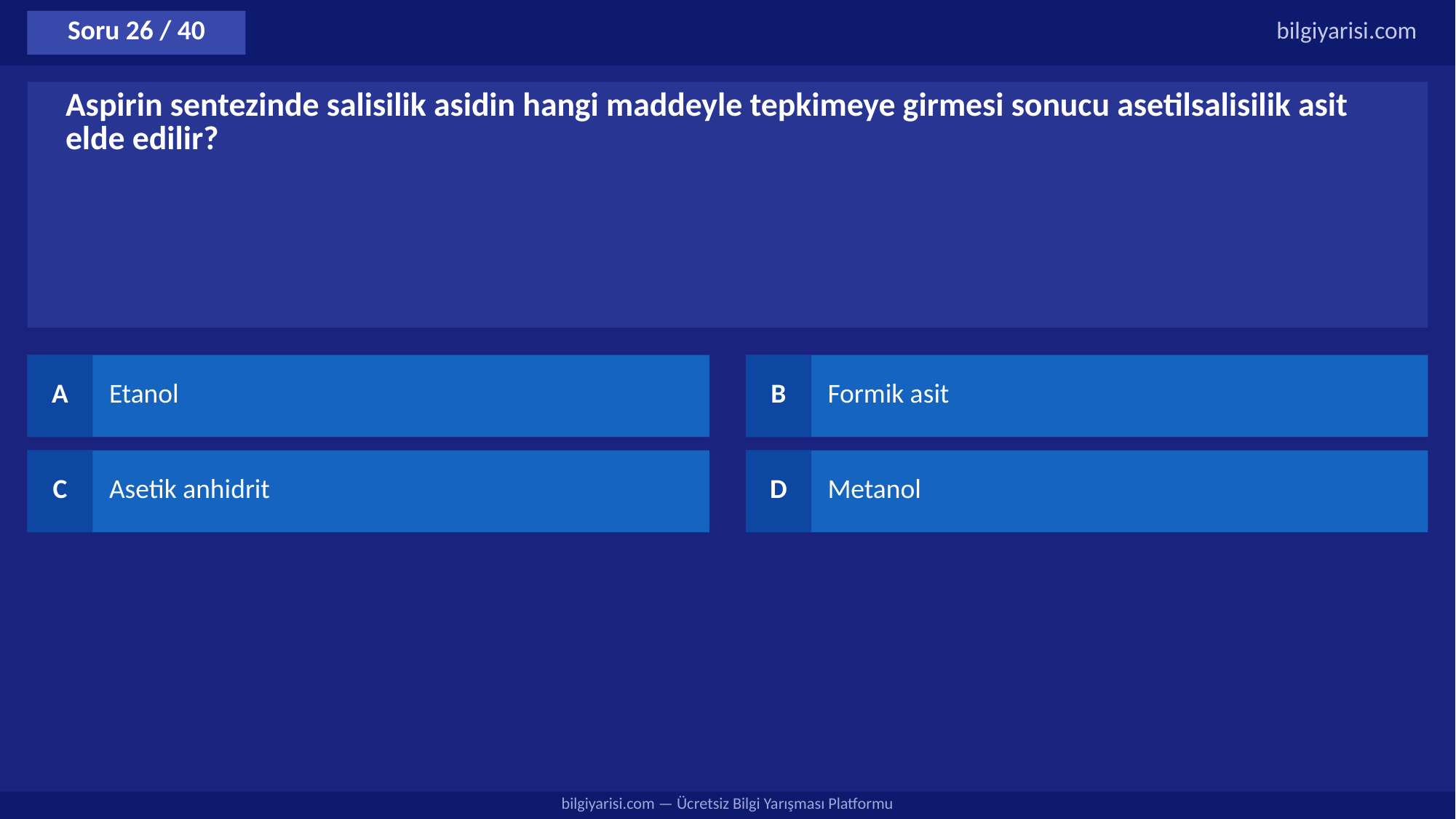

Soru 26 / 40
bilgiyarisi.com

Aspirin sentezinde salisilik asidin hangi maddeyle tepkimeye girmesi sonucu asetilsalisilik asit elde edilir?

A
Etanol

B
Formik asit

C
Asetik anhidrit

D
Metanol
bilgiyarisi.com — Ücretsiz Bilgi Yarışması Platformu